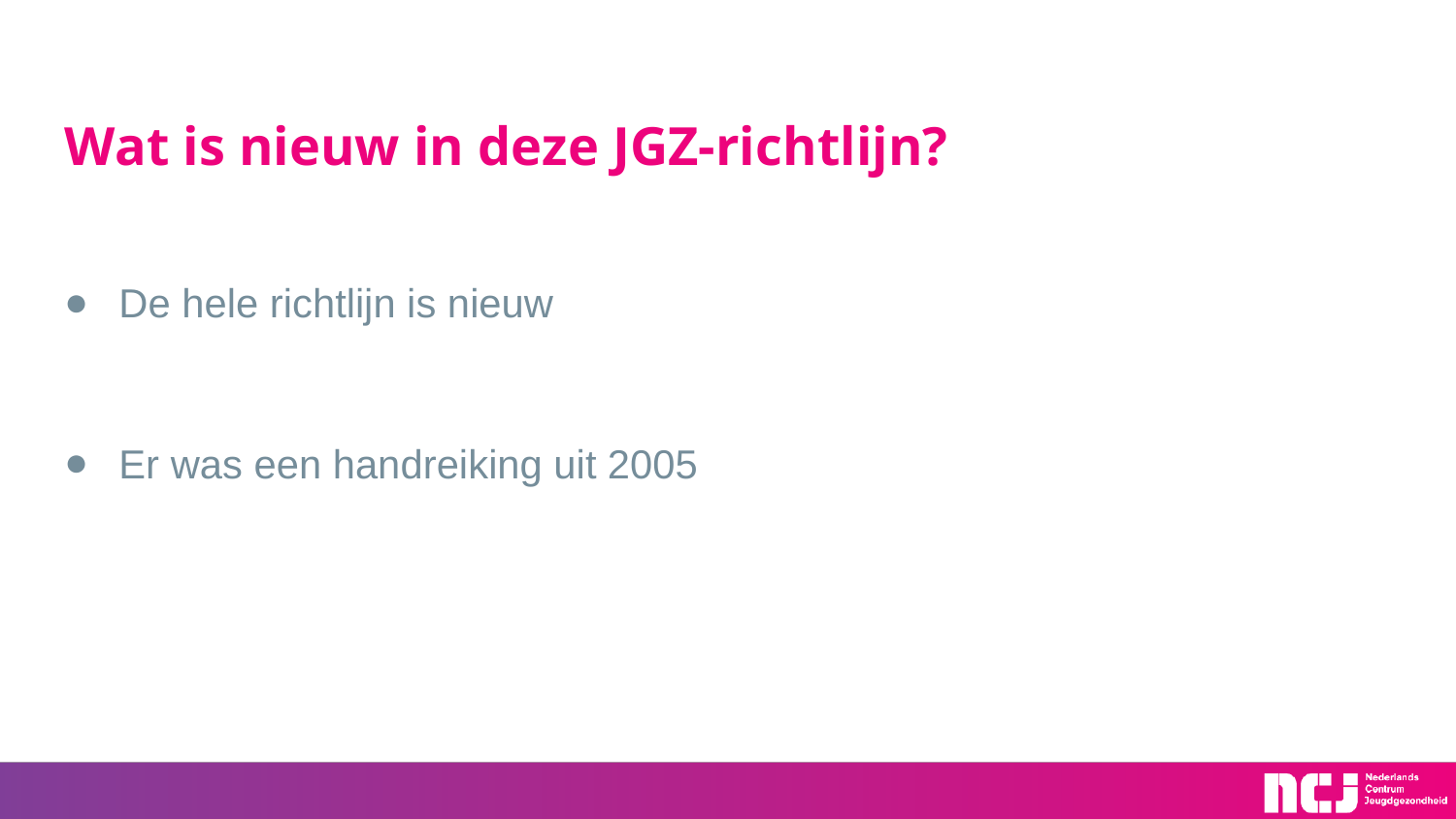

# Wat is nieuw in deze JGZ-richtlijn?
De hele richtlijn is nieuw

Er was een handreiking uit 2005